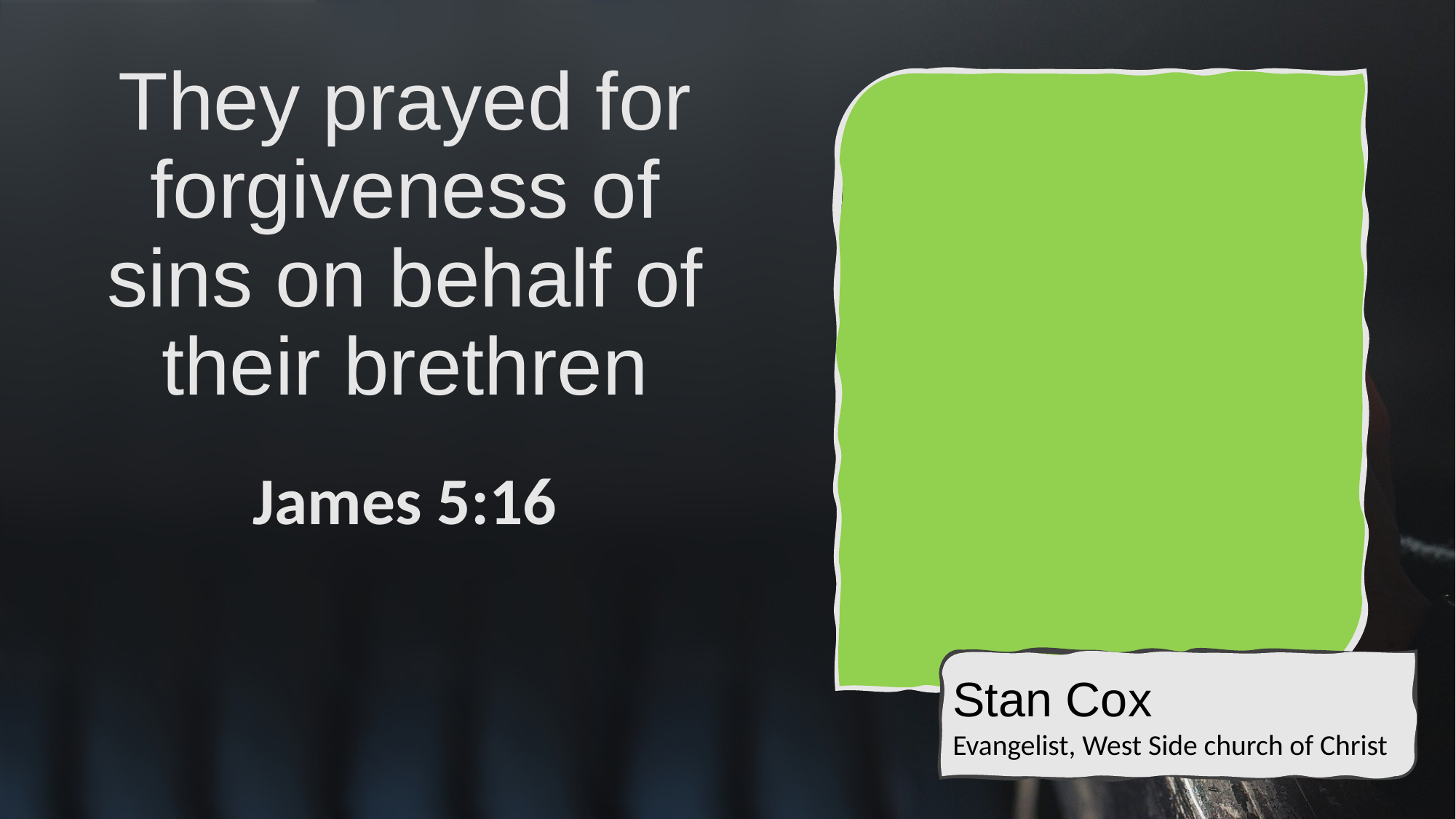

# They prayed for forgiveness of sins on behalf of their brethren

James 5:16
Stan Cox
Evangelist, West Side church of Christ